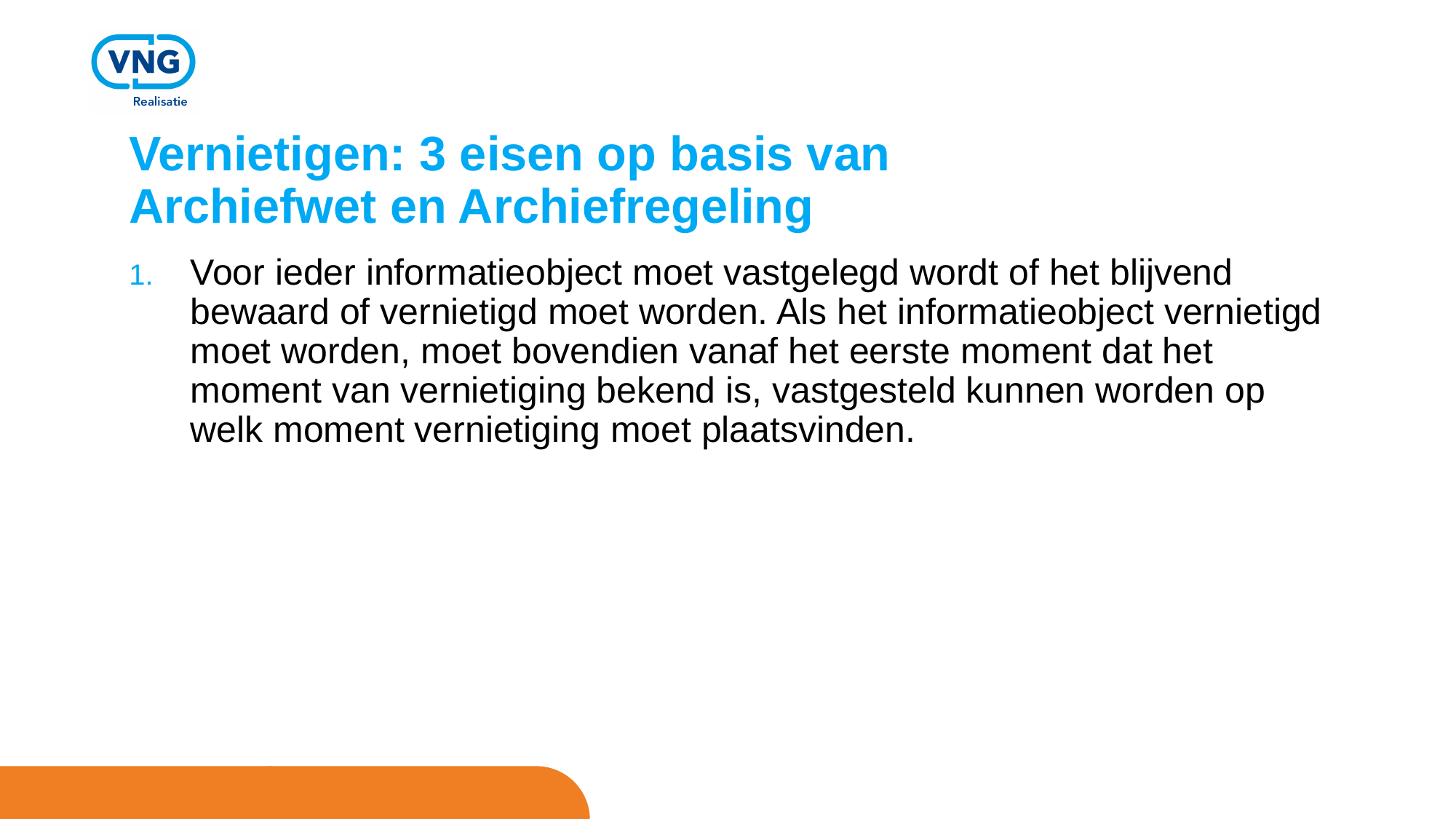

# Vernietigen: 3 eisen op basis van Archiefwet en Archiefregeling
Voor ieder informatieobject moet vastgelegd wordt of het blijvend bewaard of vernietigd moet worden. Als het informatieobject vernietigd moet worden, moet bovendien vanaf het eerste moment dat het moment van vernietiging bekend is, vastgesteld kunnen worden op welk moment vernietiging moet plaatsvinden.